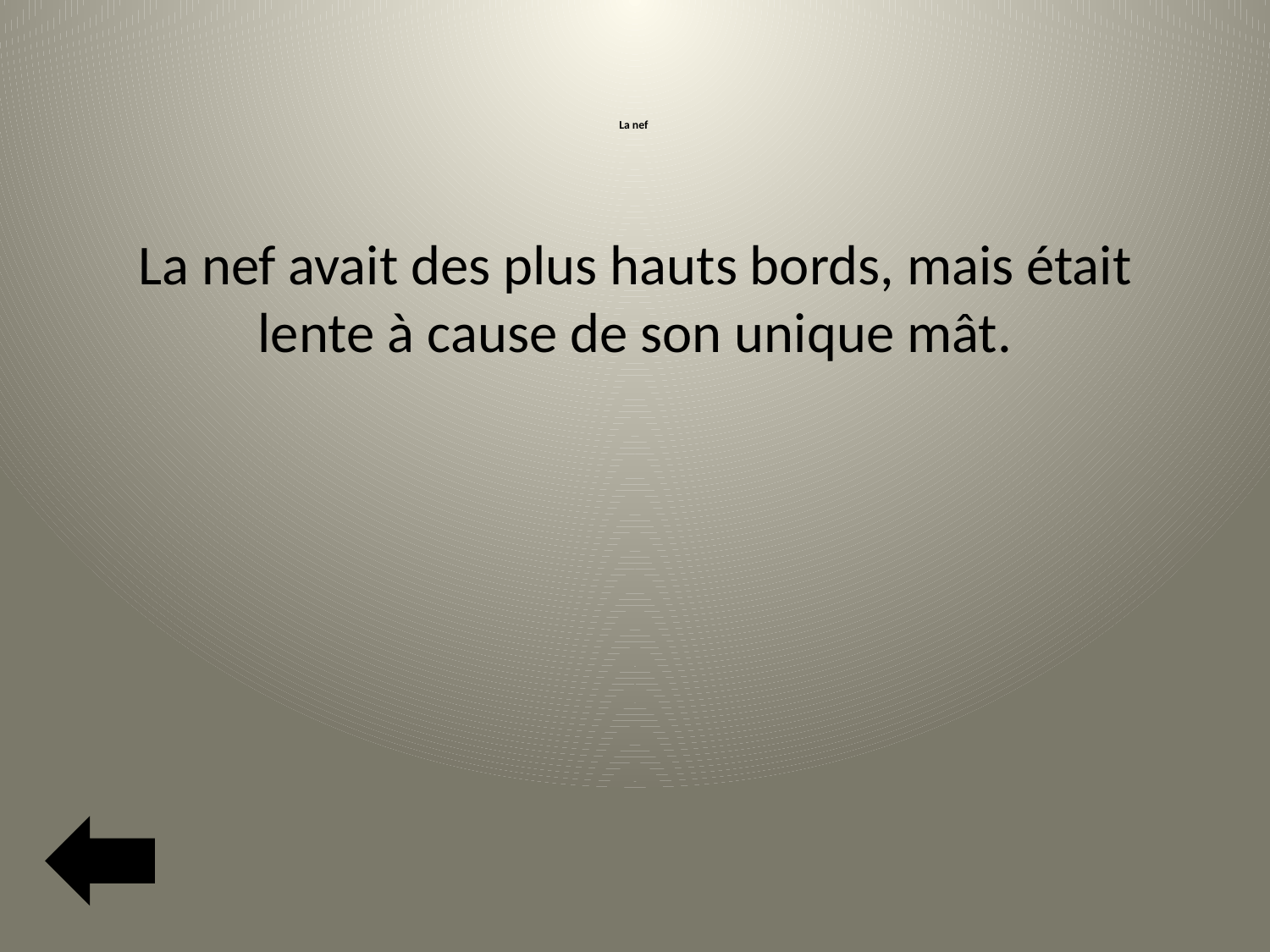

# La nef
La nef avait des plus hauts bords, mais était lente à cause de son unique mât.